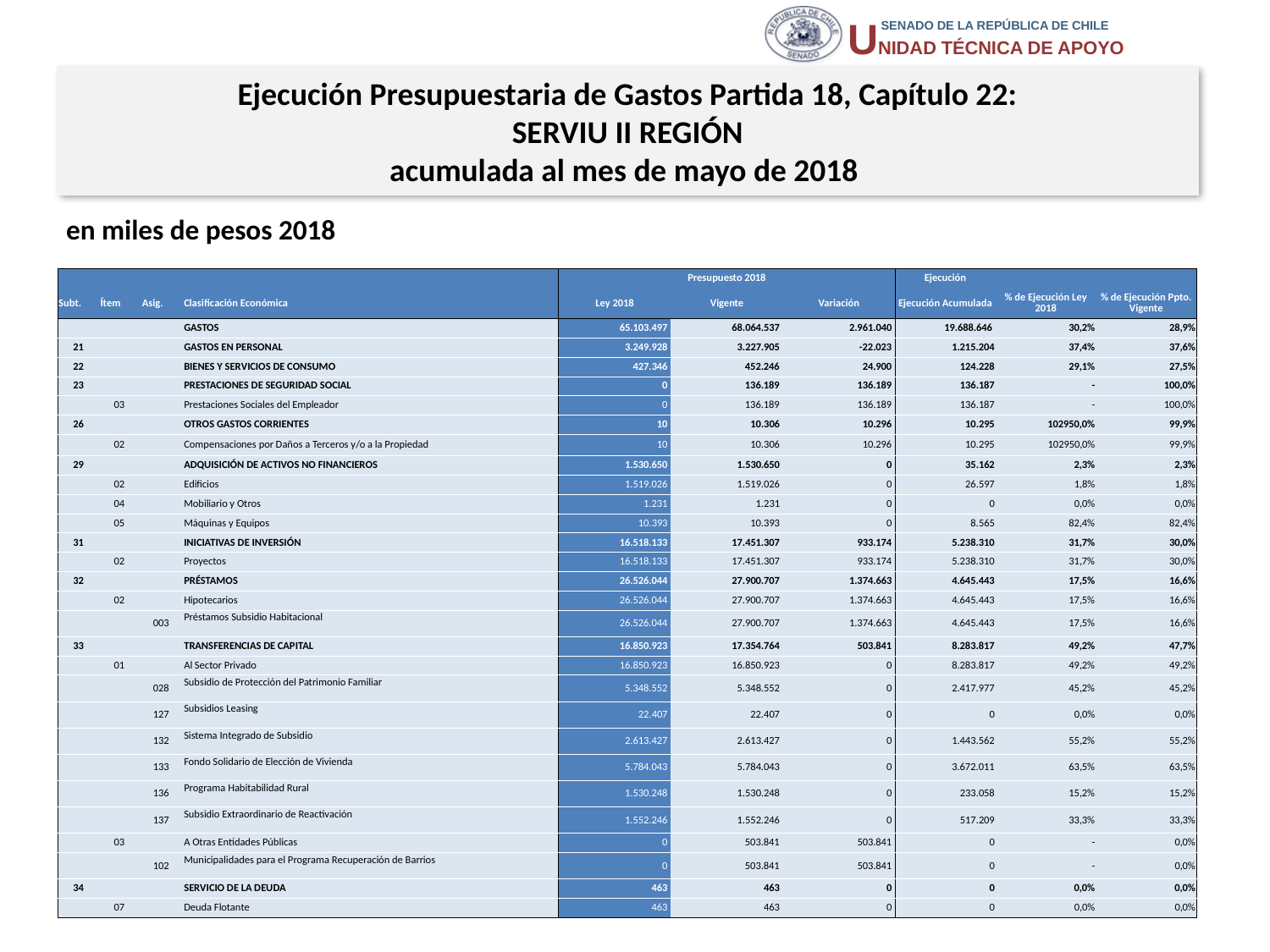

Ejecución Presupuestaria de Gastos Partida 18, Capítulo 22:
SERVIU II REGIÓN
acumulada al mes de mayo de 2018
en miles de pesos 2018
|  |  |  |  | Presupuesto 2018 |  |  | Ejecución |  |  |
| --- | --- | --- | --- | --- | --- | --- | --- | --- | --- |
| Subt. | Ítem | Asig. | Clasificación Económica | Ley 2018 | Vigente | Variación | Ejecución Acumulada | % de Ejecución Ley 2018 | % de Ejecución Ppto. Vigente |
|  |  |  | GASTOS | 65.103.497 | 68.064.537 | 2.961.040 | 19.688.646 | 30,2% | 28,9% |
| 21 |  |  | GASTOS EN PERSONAL | 3.249.928 | 3.227.905 | -22.023 | 1.215.204 | 37,4% | 37,6% |
| 22 |  |  | BIENES Y SERVICIOS DE CONSUMO | 427.346 | 452.246 | 24.900 | 124.228 | 29,1% | 27,5% |
| 23 |  |  | PRESTACIONES DE SEGURIDAD SOCIAL | 0 | 136.189 | 136.189 | 136.187 | - | 100,0% |
|  | 03 |  | Prestaciones Sociales del Empleador | 0 | 136.189 | 136.189 | 136.187 | - | 100,0% |
| 26 |  |  | OTROS GASTOS CORRIENTES | 10 | 10.306 | 10.296 | 10.295 | 102950,0% | 99,9% |
|  | 02 |  | Compensaciones por Daños a Terceros y/o a la Propiedad | 10 | 10.306 | 10.296 | 10.295 | 102950,0% | 99,9% |
| 29 |  |  | ADQUISICIÓN DE ACTIVOS NO FINANCIEROS | 1.530.650 | 1.530.650 | 0 | 35.162 | 2,3% | 2,3% |
|  | 02 |  | Edificios | 1.519.026 | 1.519.026 | 0 | 26.597 | 1,8% | 1,8% |
|  | 04 |  | Mobiliario y Otros | 1.231 | 1.231 | 0 | 0 | 0,0% | 0,0% |
|  | 05 |  | Máquinas y Equipos | 10.393 | 10.393 | 0 | 8.565 | 82,4% | 82,4% |
| 31 |  |  | INICIATIVAS DE INVERSIÓN | 16.518.133 | 17.451.307 | 933.174 | 5.238.310 | 31,7% | 30,0% |
|  | 02 |  | Proyectos | 16.518.133 | 17.451.307 | 933.174 | 5.238.310 | 31,7% | 30,0% |
| 32 |  |  | PRÉSTAMOS | 26.526.044 | 27.900.707 | 1.374.663 | 4.645.443 | 17,5% | 16,6% |
|  | 02 |  | Hipotecarios | 26.526.044 | 27.900.707 | 1.374.663 | 4.645.443 | 17,5% | 16,6% |
|  |  | 003 | Préstamos Subsidio Habitacional | 26.526.044 | 27.900.707 | 1.374.663 | 4.645.443 | 17,5% | 16,6% |
| 33 |  |  | TRANSFERENCIAS DE CAPITAL | 16.850.923 | 17.354.764 | 503.841 | 8.283.817 | 49,2% | 47,7% |
|  | 01 |  | Al Sector Privado | 16.850.923 | 16.850.923 | 0 | 8.283.817 | 49,2% | 49,2% |
|  |  | 028 | Subsidio de Protección del Patrimonio Familiar | 5.348.552 | 5.348.552 | 0 | 2.417.977 | 45,2% | 45,2% |
|  |  | 127 | Subsidios Leasing | 22.407 | 22.407 | 0 | 0 | 0,0% | 0,0% |
|  |  | 132 | Sistema Integrado de Subsidio | 2.613.427 | 2.613.427 | 0 | 1.443.562 | 55,2% | 55,2% |
|  |  | 133 | Fondo Solidario de Elección de Vivienda | 5.784.043 | 5.784.043 | 0 | 3.672.011 | 63,5% | 63,5% |
|  |  | 136 | Programa Habitabilidad Rural | 1.530.248 | 1.530.248 | 0 | 233.058 | 15,2% | 15,2% |
|  |  | 137 | Subsidio Extraordinario de Reactivación | 1.552.246 | 1.552.246 | 0 | 517.209 | 33,3% | 33,3% |
|  | 03 |  | A Otras Entidades Públicas | 0 | 503.841 | 503.841 | 0 | - | 0,0% |
|  |  | 102 | Municipalidades para el Programa Recuperación de Barrios | 0 | 503.841 | 503.841 | 0 | - | 0,0% |
| 34 |  |  | SERVICIO DE LA DEUDA | 463 | 463 | 0 | 0 | 0,0% | 0,0% |
|  | 07 |  | Deuda Flotante | 463 | 463 | 0 | 0 | 0,0% | 0,0% |
13